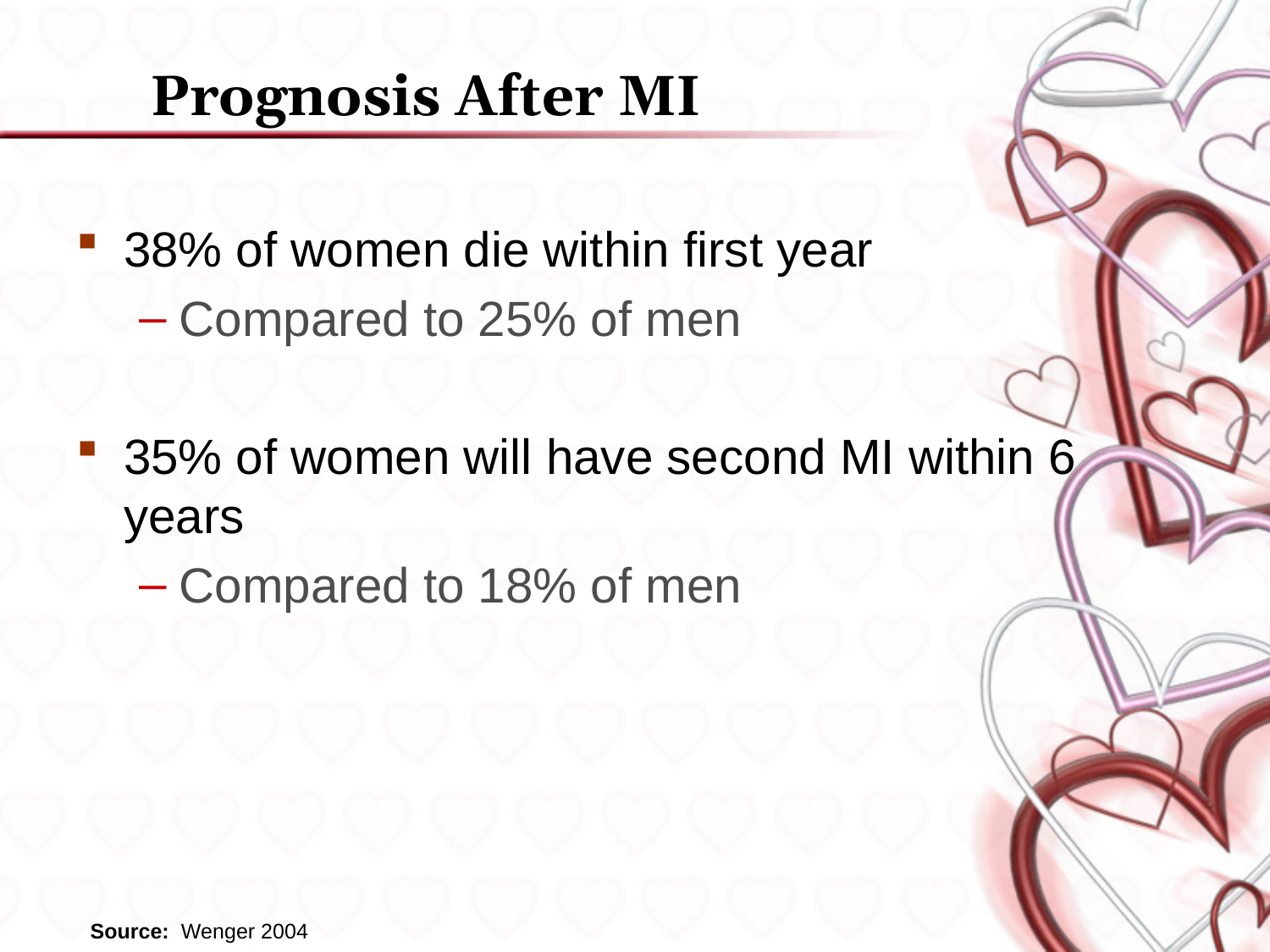

# Prognosis After MI
38% of women die within first year
Compared to 25% of men

35% of women will have second MI within 6 years
Compared to 18% of men
      Source:  Wenger 2004